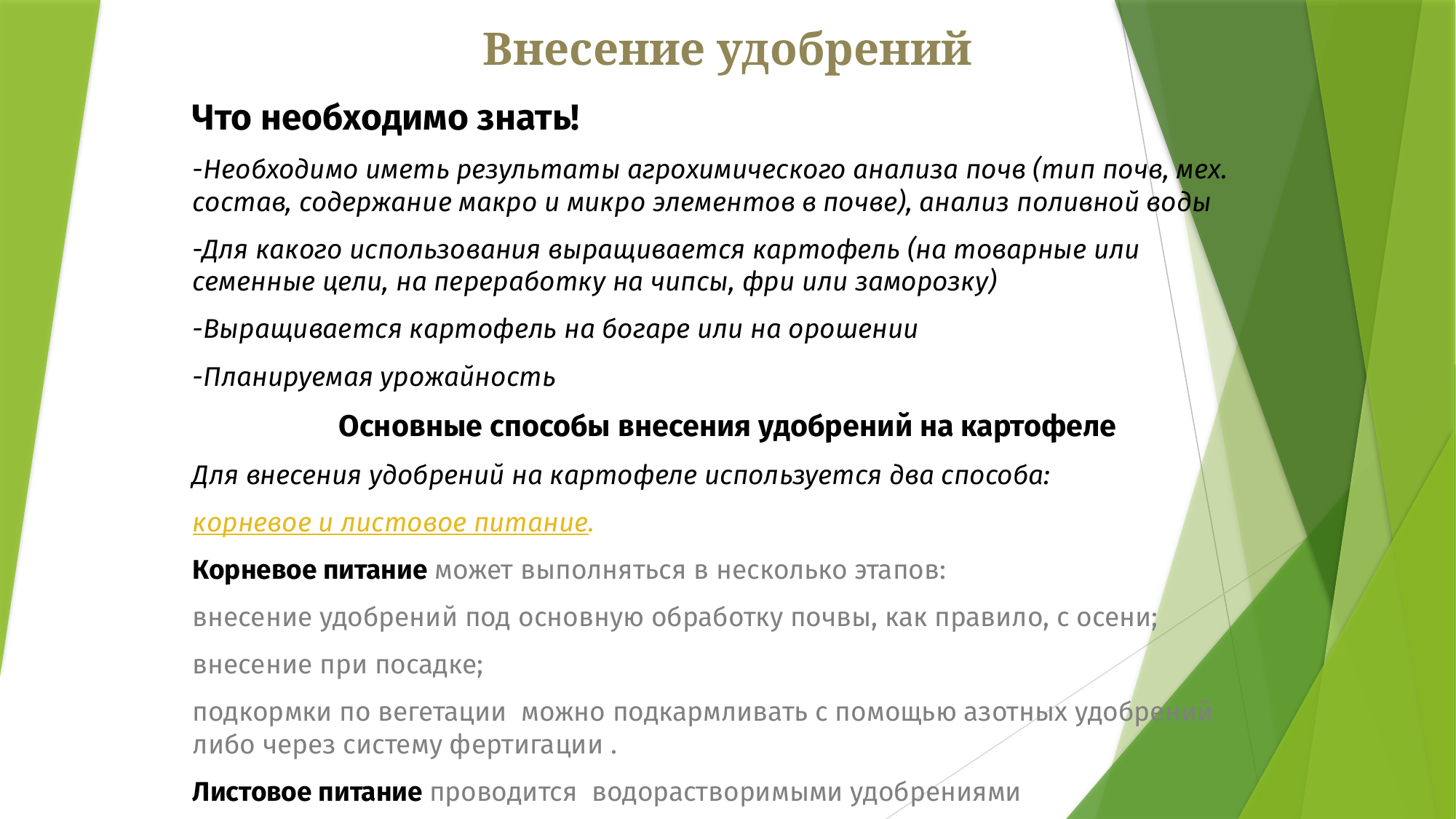

# Внесение удобрений
Что необходимо знать!
-Необходимо иметь результаты агрохимического анализа почв (тип почв, мех. состав, содержание макро и микро элементов в почве), анализ поливной воды
-Для какого использования выращивается картофель (на товарные или семенные цели, на переработку на чипсы, фри или заморозку)
-Выращивается картофель на богаре или на орошении
-Планируемая урожайность
Основные способы внесения удобрений на картофеле
Для внесения удобрений на картофеле используется два способа:
корневое и листовое питание.
Корневое питание может выполняться в несколько этапов:
внесение удобрений под основную обработку почвы, как правило, с осени;
внесение при посадке;
подкормки по вегетации  можно подкармливать с помощью азотных удобрений либо через систему фертигации .
Листовое питание проводится  водорастворимыми удобрениями